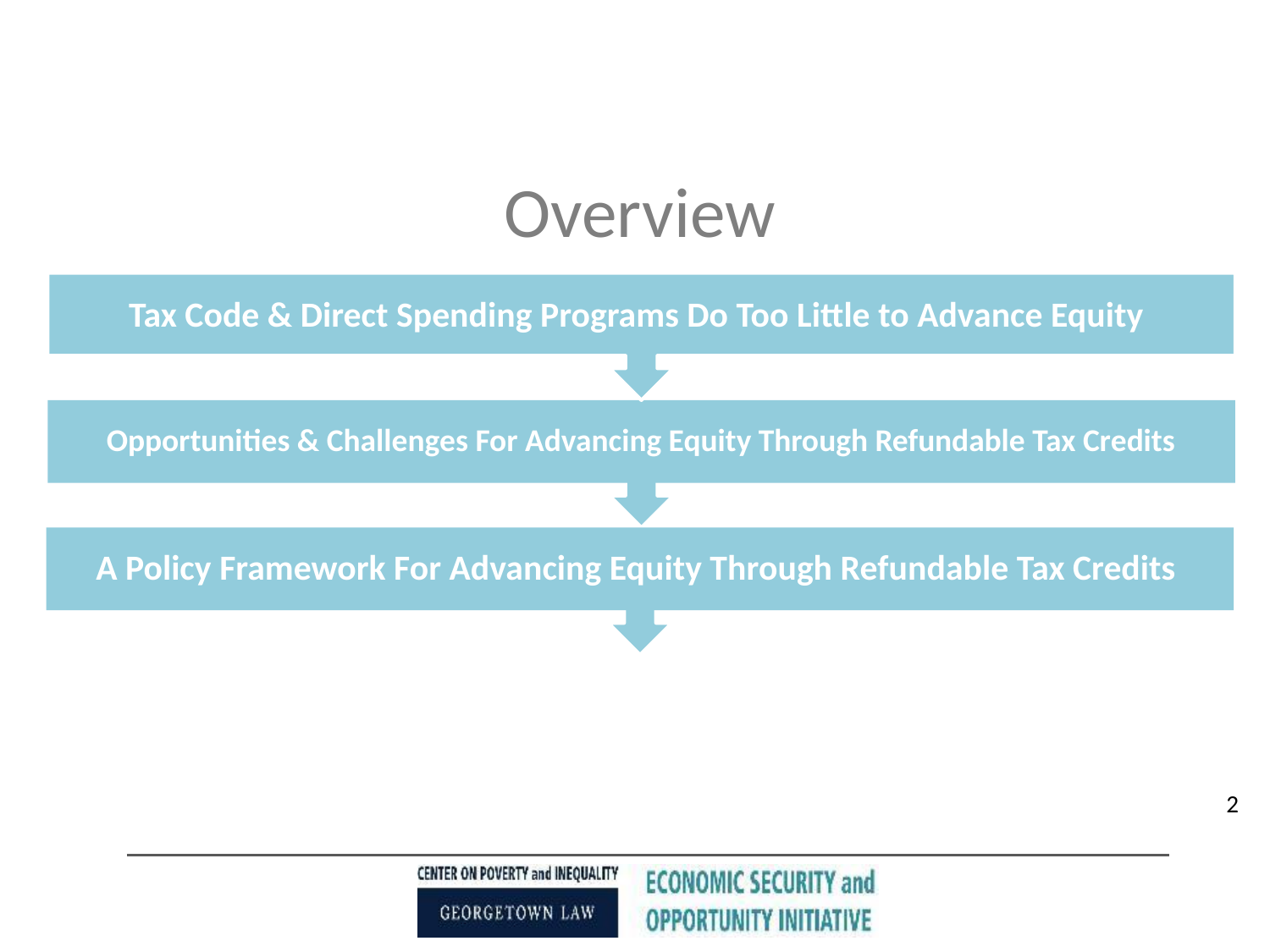

10
# Overview
Tax Code & Direct Spending Programs Do Too Little to Advance Equity

Opportunities & Challenges For Advancing Equity Through Refundable Tax Credits

A Policy Framework For Advancing Equity Through Refundable Tax Credits
2